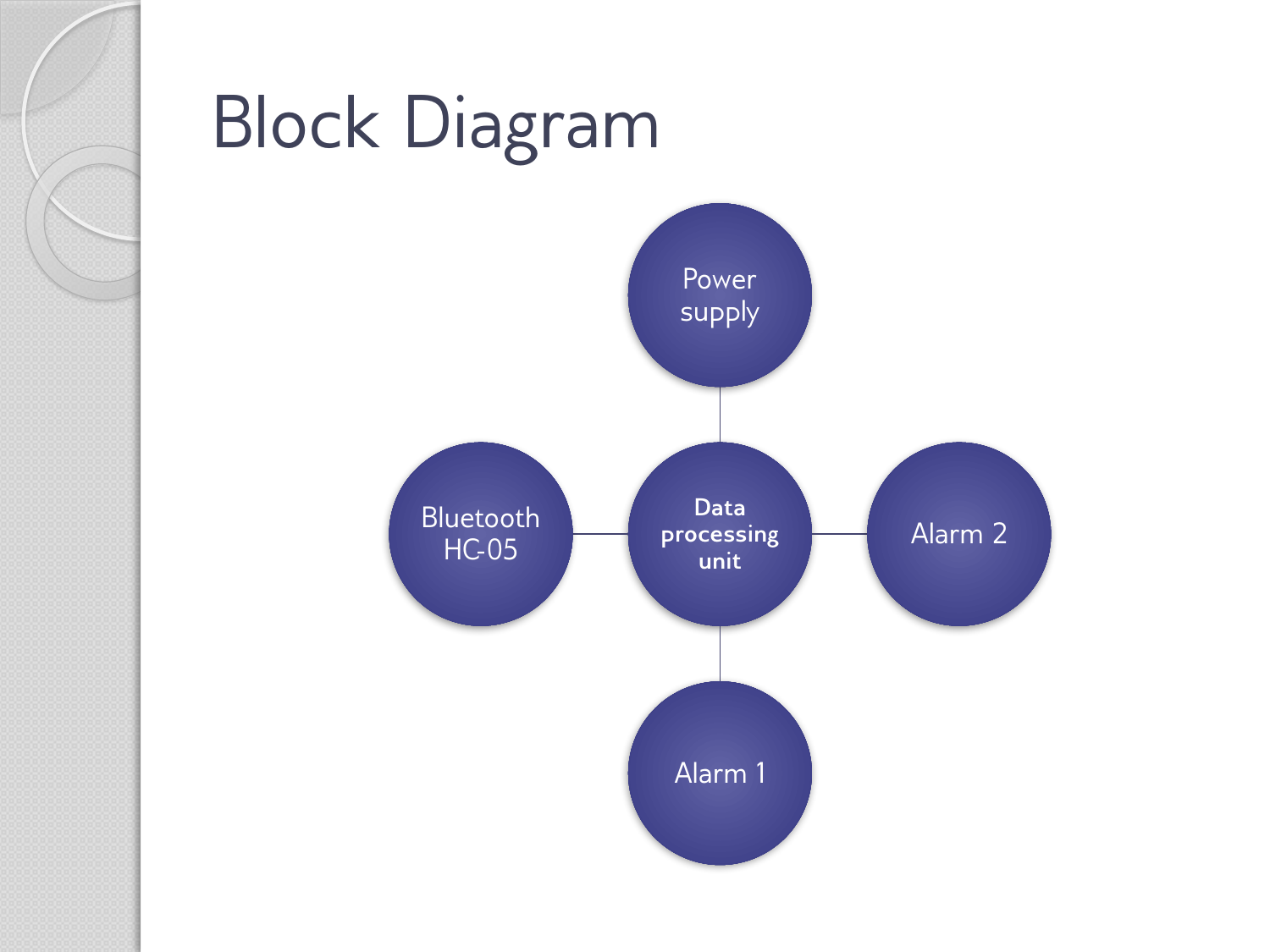

# Block Diagram
Data processing unit

Power supply

Alarm 2

Alarm 1

Bluetooth HC-05